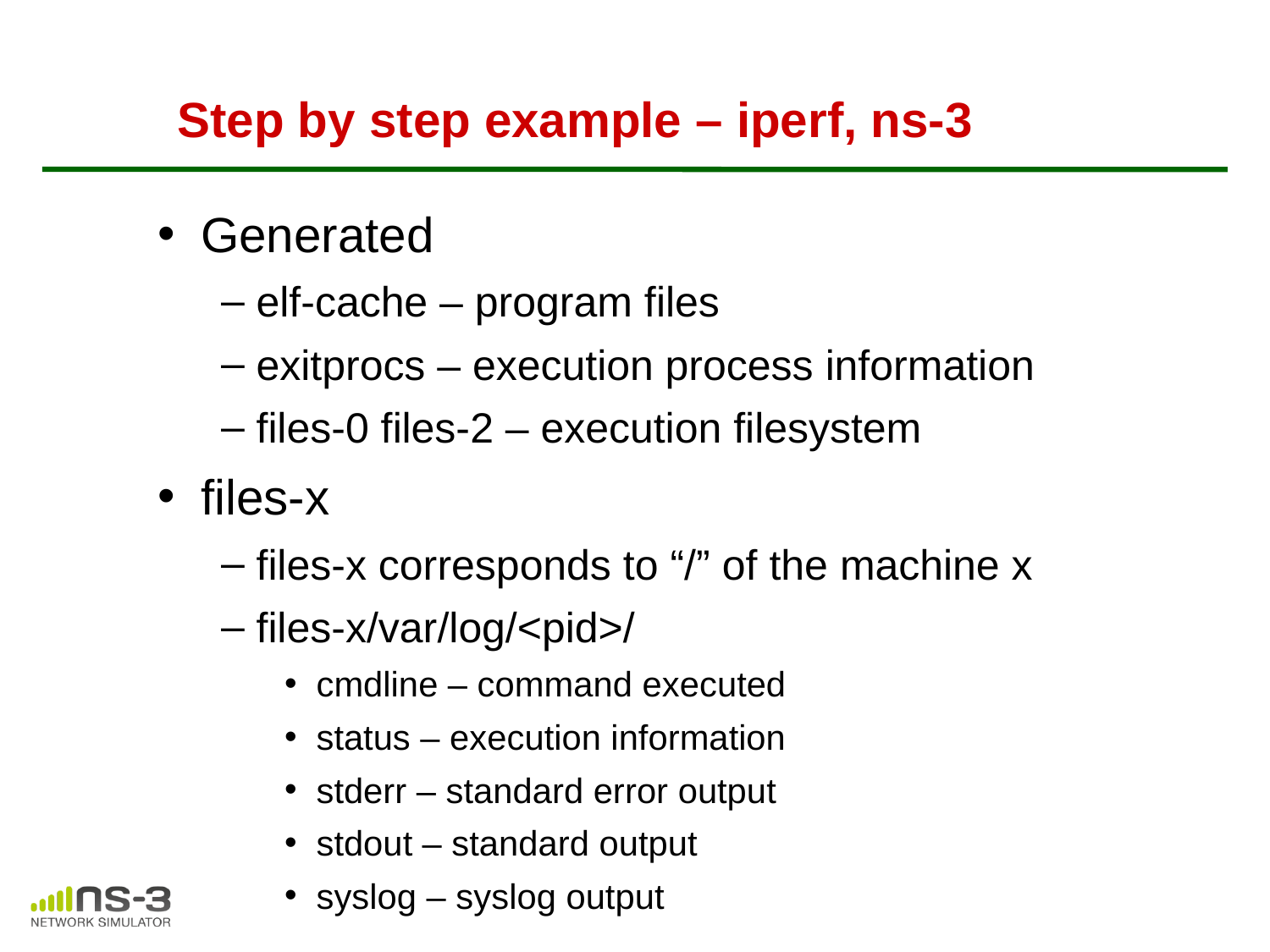

# Step by step example – iperf, ns-3
Generated
elf-cache – program files
exitprocs – execution process information
files-0 files-2 – execution filesystem
files-x
files-x corresponds to “/” of the machine x
files-x/var/log/<pid>/
cmdline – command executed
status – execution information
stderr – standard error output
stdout – standard output
syslog – syslog output